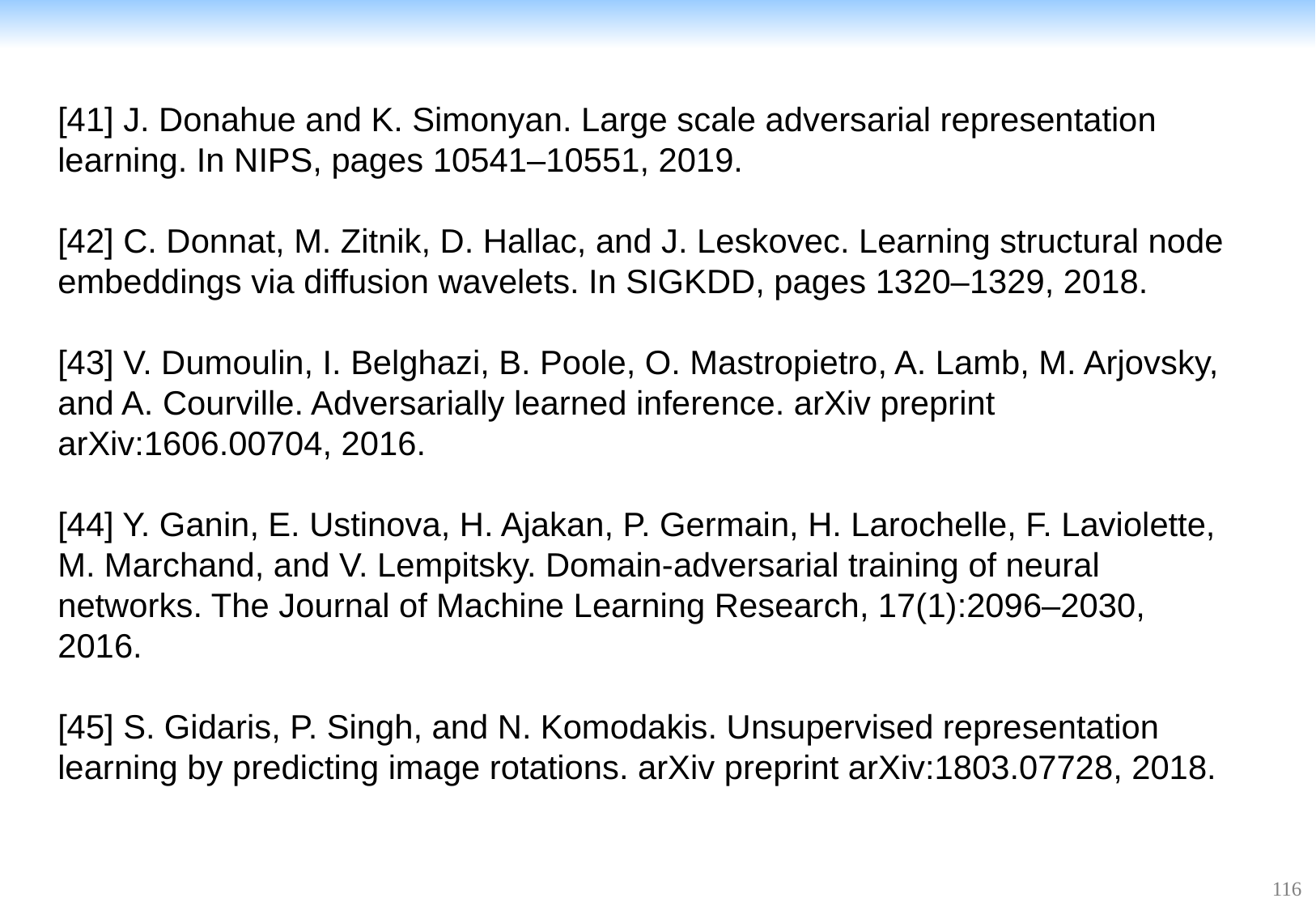

[41] J. Donahue and K. Simonyan. Large scale adversarial representation learning. In NIPS, pages 10541–10551, 2019.

[42] C. Donnat, M. Zitnik, D. Hallac, and J. Leskovec. Learning structural node embeddings via diffusion wavelets. In SIGKDD, pages 1320–1329, 2018.

[43] V. Dumoulin, I. Belghazi, B. Poole, O. Mastropietro, A. Lamb, M. Arjovsky, and A. Courville. Adversarially learned inference. arXiv preprint arXiv:1606.00704, 2016.

[44] Y. Ganin, E. Ustinova, H. Ajakan, P. Germain, H. Larochelle, F. Laviolette, M. Marchand, and V. Lempitsky. Domain-adversarial training of neural networks. The Journal of Machine Learning Research, 17(1):2096–2030, 2016.

[45] S. Gidaris, P. Singh, and N. Komodakis. Unsupervised representation learning by predicting image rotations. arXiv preprint arXiv:1803.07728, 2018.